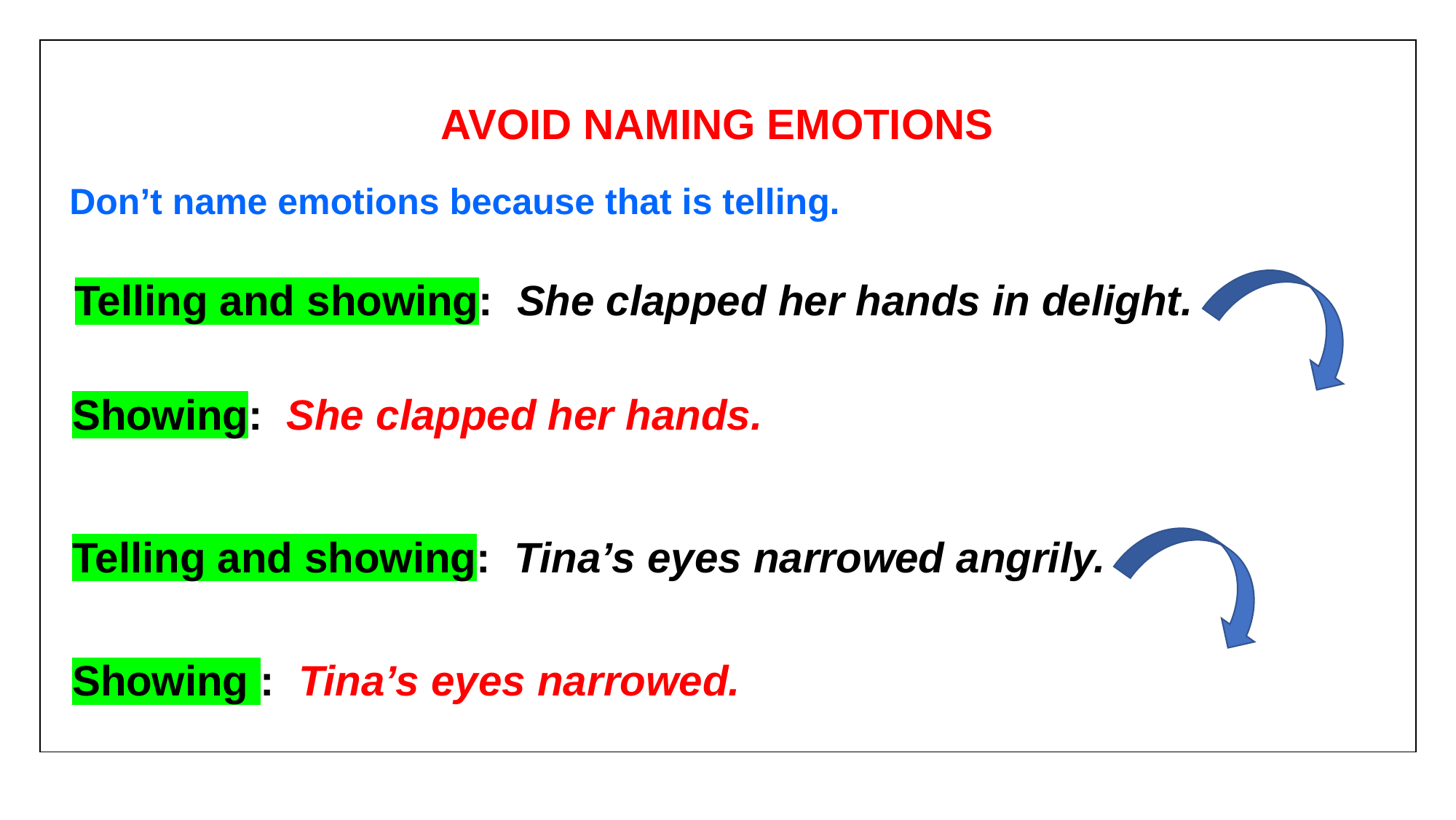

|  |
| --- |
AVOID NAMING EMOTIONS
  Don’t name emotions because that is telling.
Telling and showing:  She clapped her hands in delight.

Showing:  She clapped her hands.
Telling and showing:  Tina’s eyes narrowed angrily.

Showing :  Tina’s eyes narrowed.